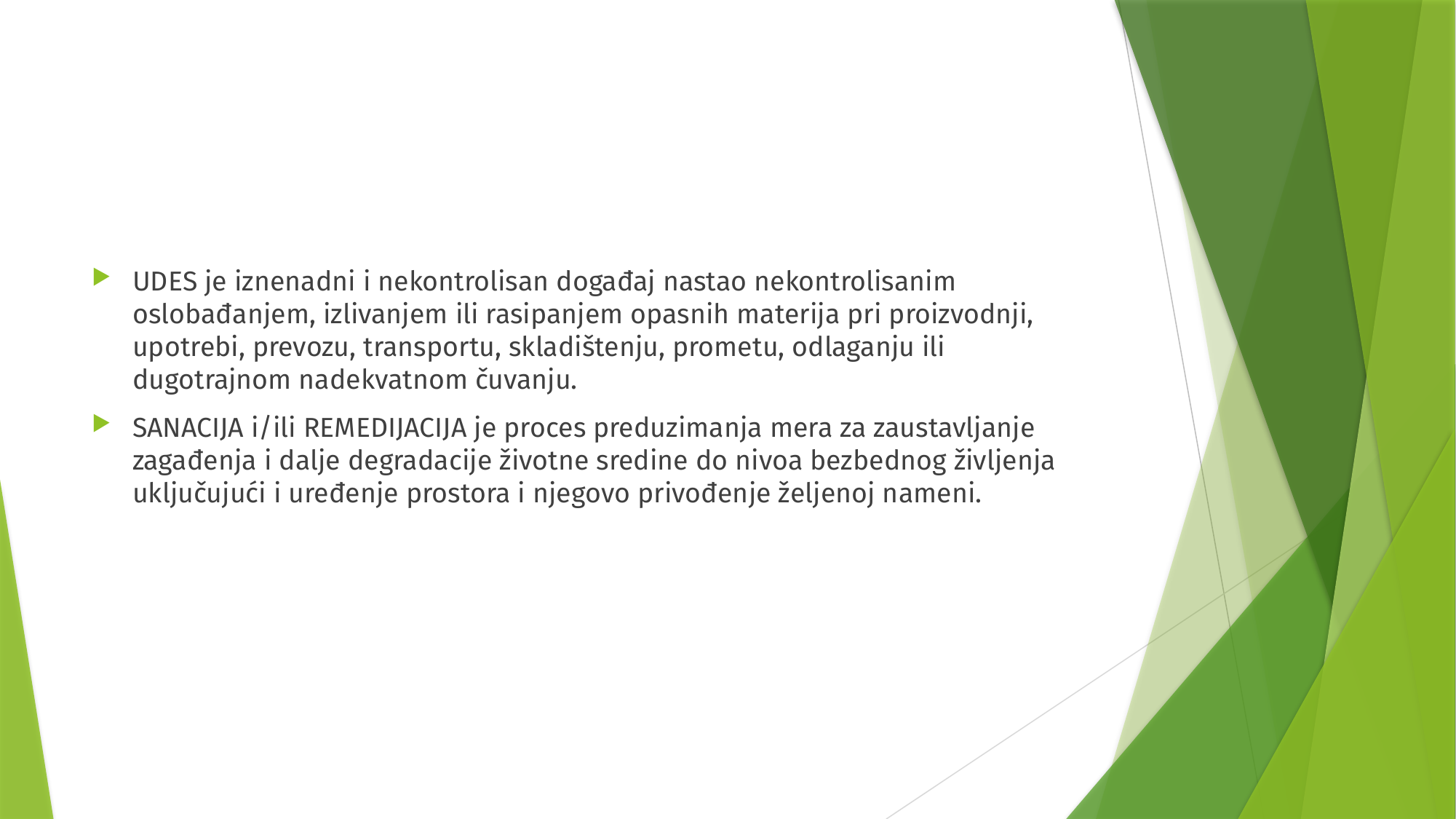

#
UDES je iznenadni i nekontrolisan događaj nastao nekontrolisanim oslobađanjem, izlivanjem ili rasipanjem opasnih materija pri proizvodnji, upotrebi, prevozu, transportu, skladištenju, prometu, odlaganju ili dugotrajnom nadekvatnom čuvanju.
SANACIJA i/ili REMEDIJACIJA je proces preduzimanja mera za zaustavljanje zagađenja i dalje degradacije životne sredine do nivoa bezbednog življenja uključujući i uređenje prostora i njegovo privođenje željenoj nameni.